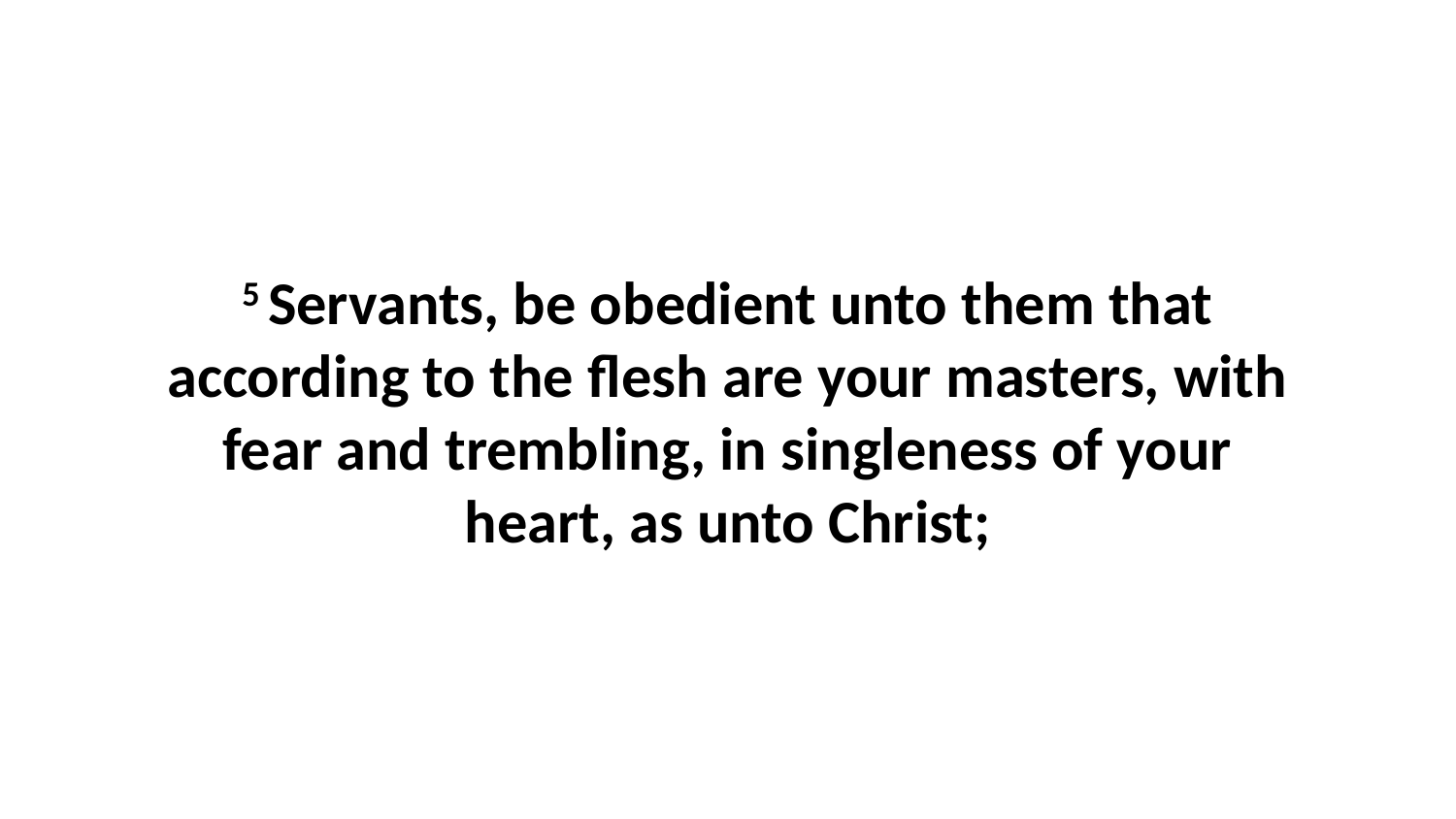

5 Servants, be obedient unto them that according to the flesh are your masters, with fear and trembling, in singleness of your heart, as unto Christ;